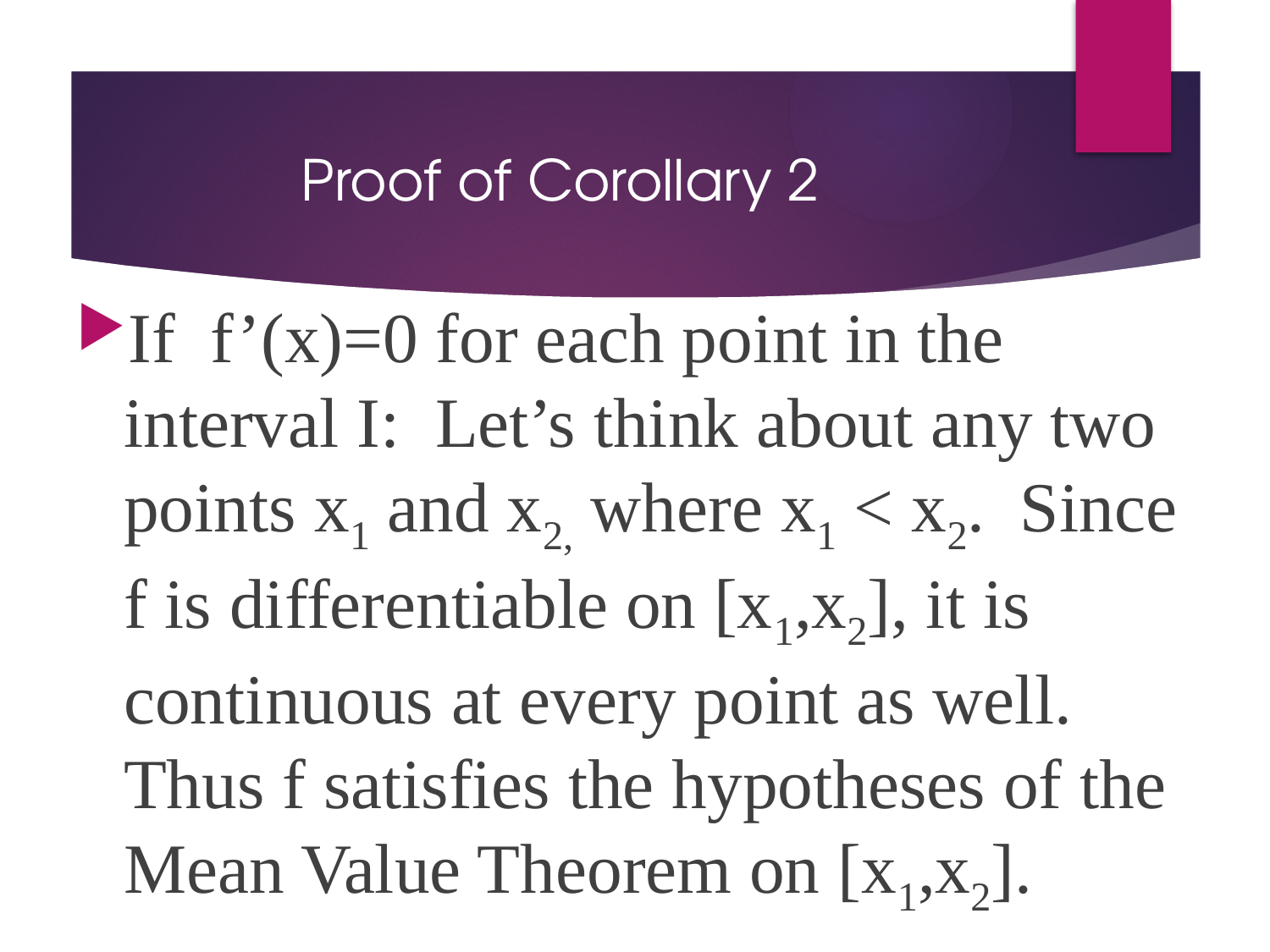

# Proof of Corollary 2
If  f’(x)=0 for each point in the interval I:  Let’s think about any two points x1 and x2, where x1 < x2.  Since f is differentiable on [x1,x2], it is continuous at every point as well.  Thus f satisfies the hypotheses of the Mean Value Theorem on [x1,x2].